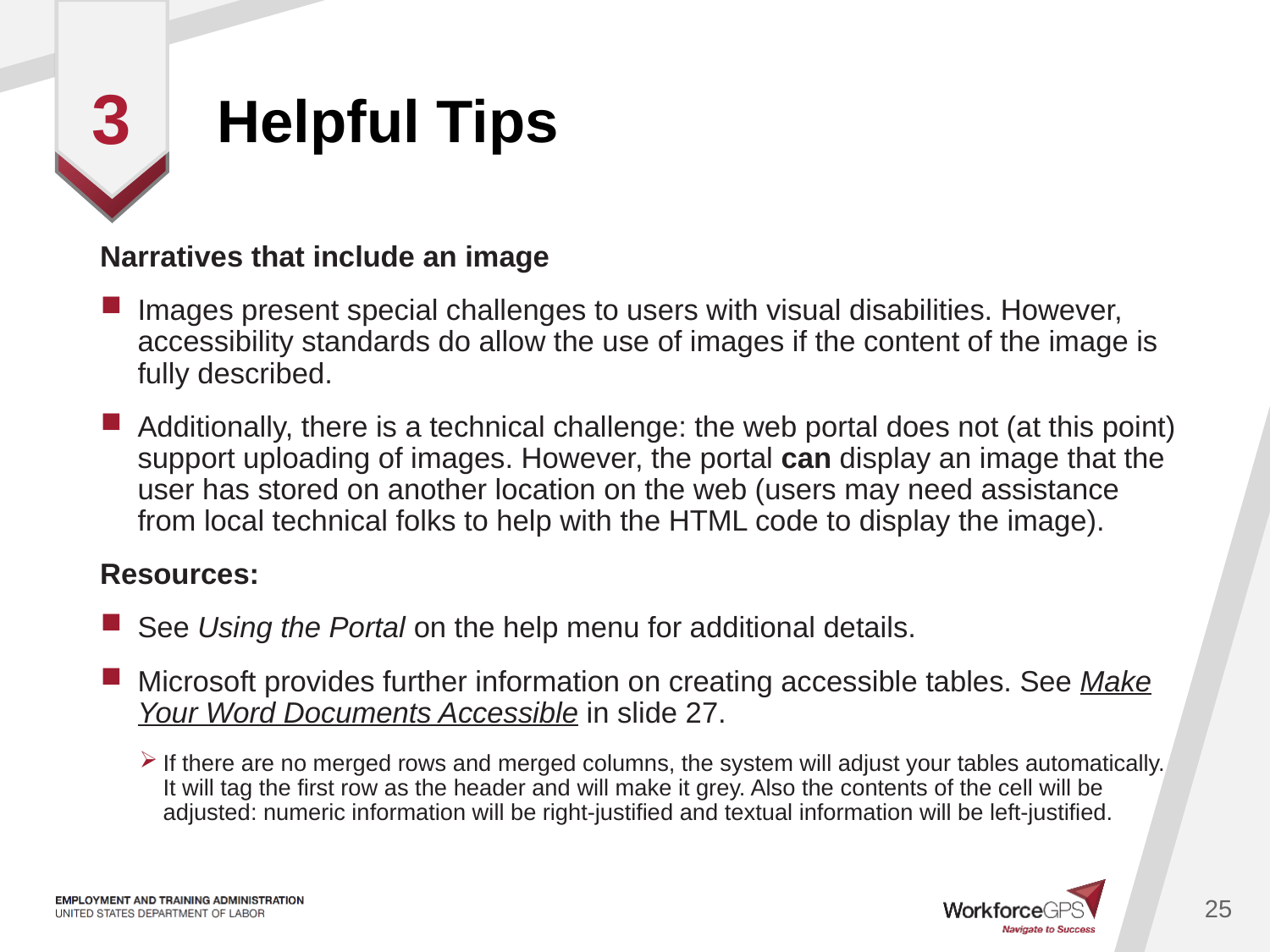

# Helpful Tips
3
Narratives that include an image
Images present special challenges to users with visual disabilities. However, accessibility standards do allow the use of images if the content of the image is fully described.
Additionally, there is a technical challenge: the web portal does not (at this point) support uploading of images. However, the portal can display an image that the user has stored on another location on the web (users may need assistance from local technical folks to help with the HTML code to display the image).
Resources:
See Using the Portal on the help menu for additional details.
Microsoft provides further information on creating accessible tables. See Make Your Word Documents Accessible in slide 27.
If there are no merged rows and merged columns, the system will adjust your tables automatically. It will tag the first row as the header and will make it grey. Also the contents of the cell will be adjusted: numeric information will be right-justified and textual information will be left-justified.
25